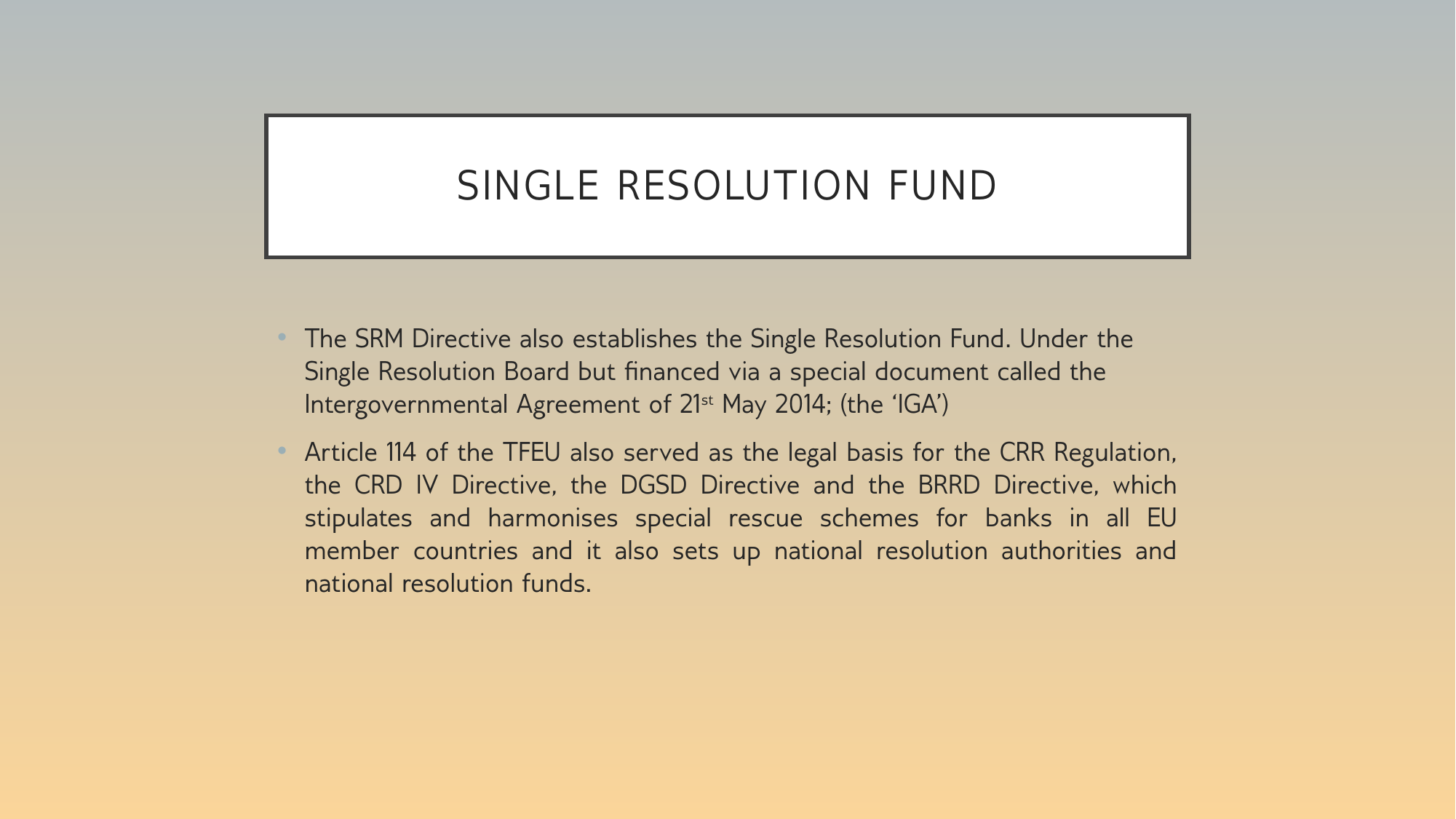

# Single Resolution Fund
The SRM Directive also establishes the Single Resolution Fund. Under the Single Resolution Board but financed via a special document called the Intergovernmental Agreement of 21st May 2014; (the ‘IGA’)
Article 114 of the TFEU also served as the legal basis for the CRR Regulation, the CRD IV Directive, the DGSD Directive and the BRRD Directive, which stipulates and harmonises special rescue schemes for banks in all EU member countries and it also sets up national resolution authorities and national resolution funds.